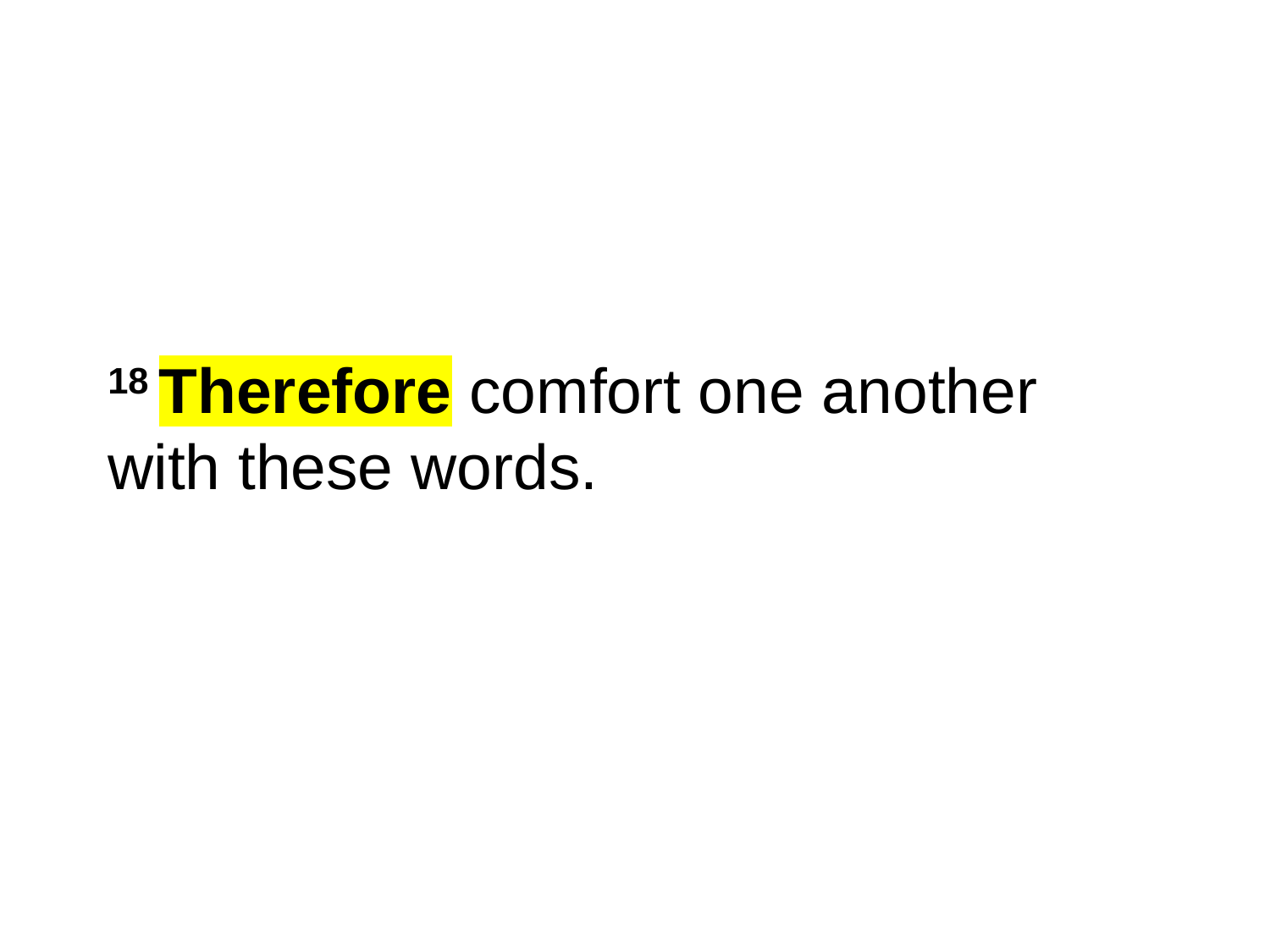

18 Therefore comfort one another with these words.